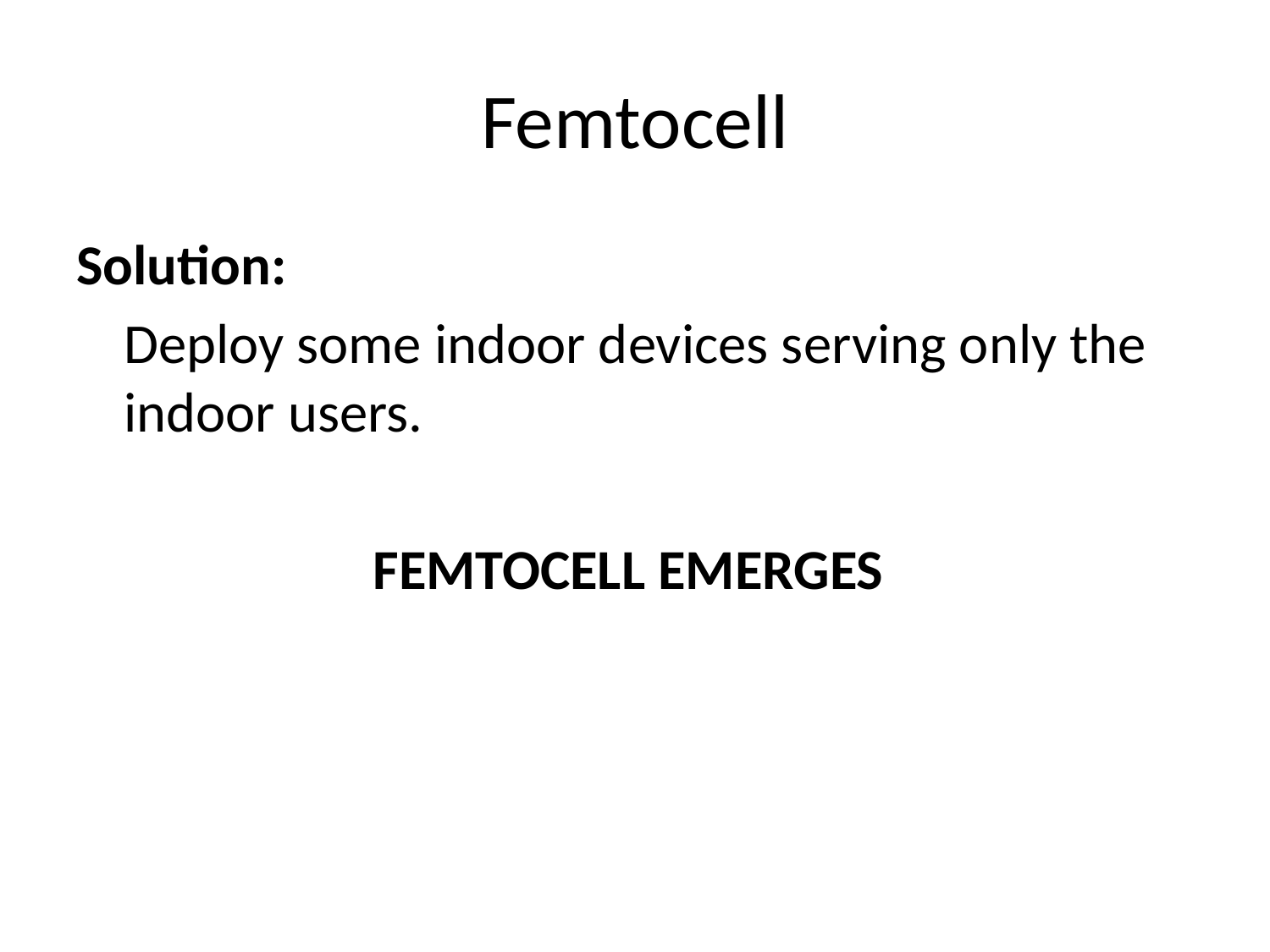

# Femtocell
Solution:
	Deploy some indoor devices serving only the indoor users.

FEMTOCELL EMERGES